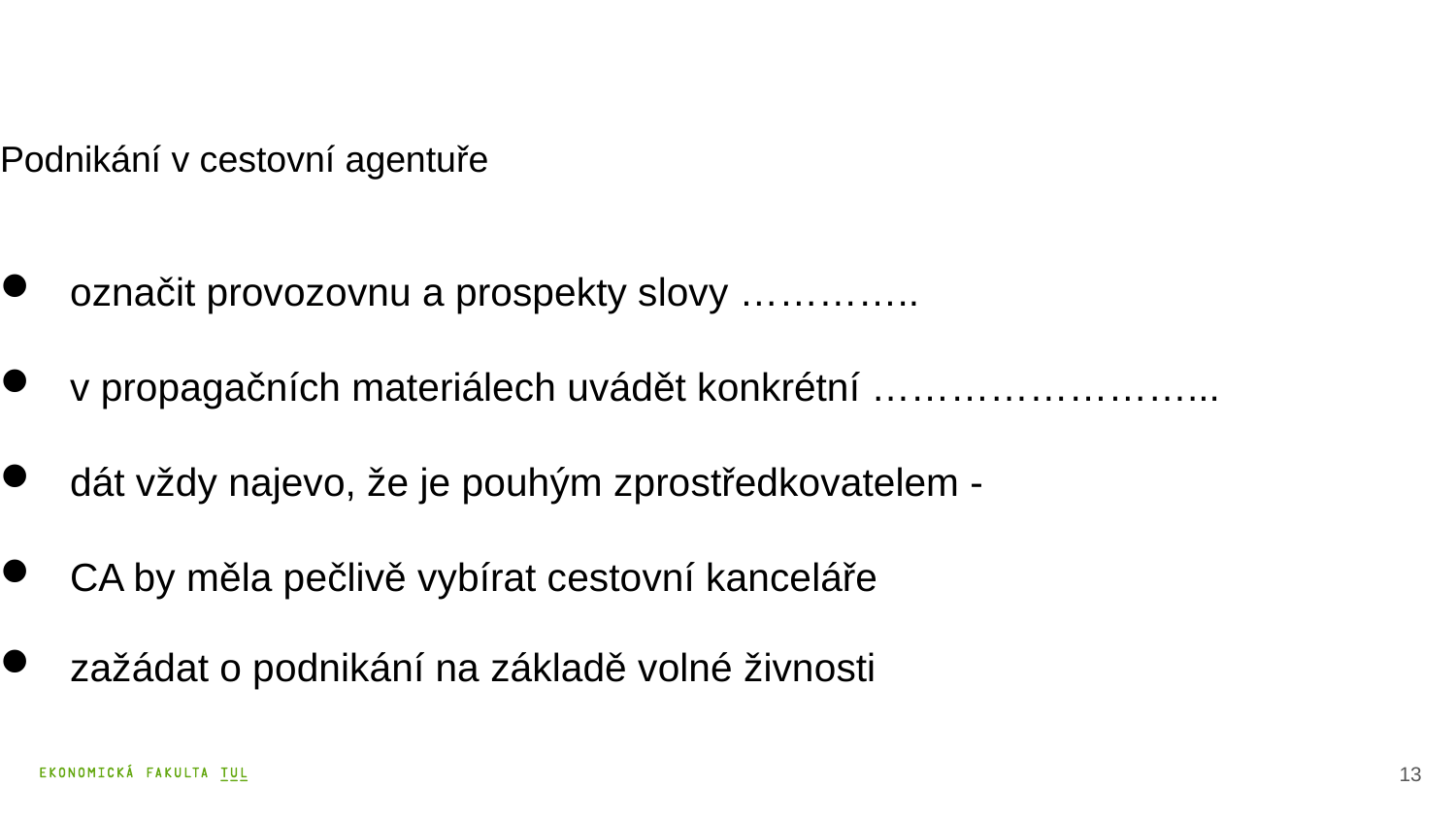

Podnikání v cestovní agentuře
označit provozovnu a prospekty slovy …………..
v propagačních materiálech uvádět konkrétní ……………………...
dát vždy najevo, že je pouhým zprostředkovatelem -
CA by měla pečlivě vybírat cestovní kanceláře
zažádat o podnikání na základě volné živnosti
13